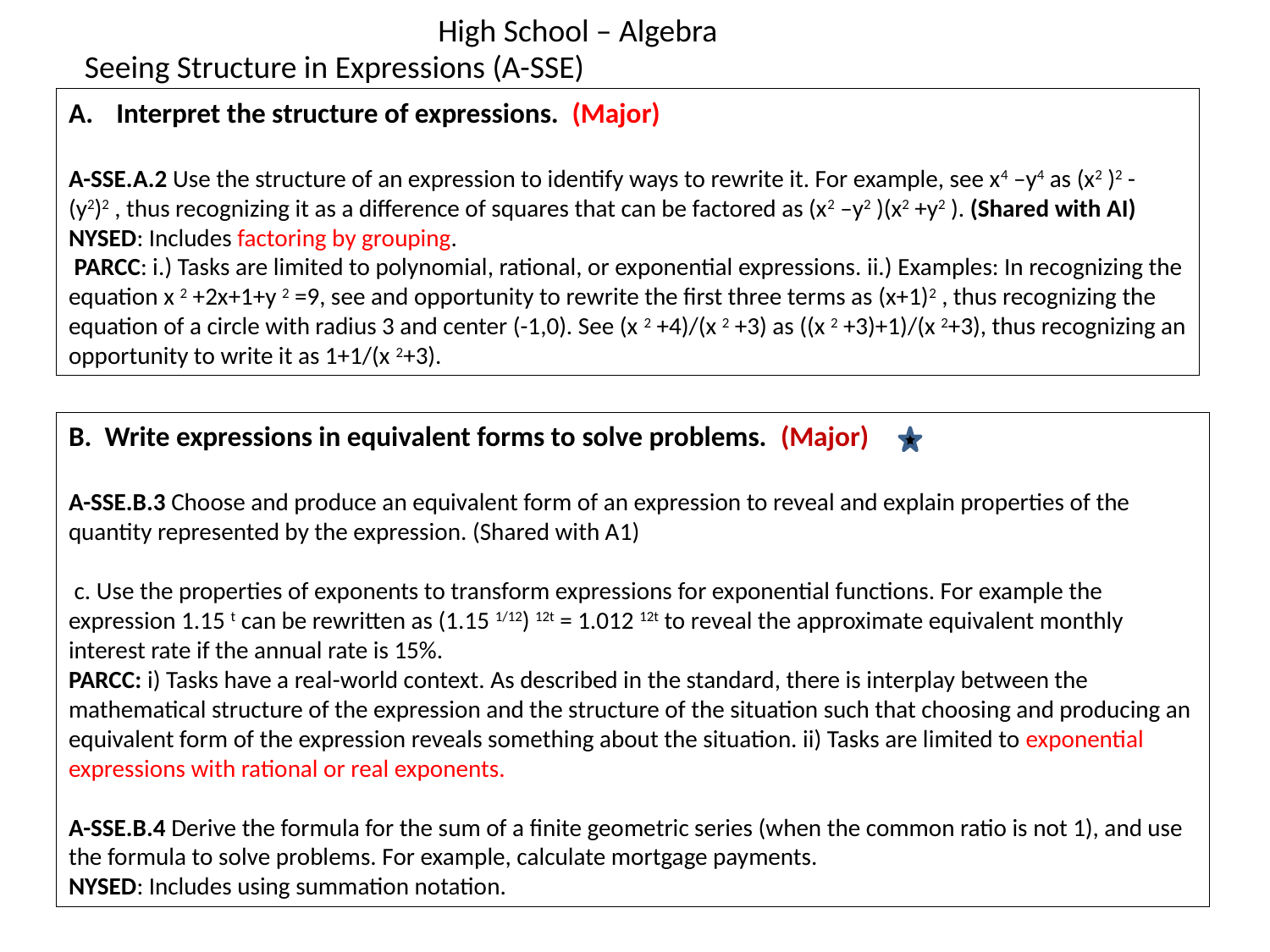

High School – Algebra
Seeing Structure in Expressions (A-SSE)
Interpret the structure of expressions.  (Major)

A-SSE.A.2 Use the structure of an expression to identify ways to rewrite it. For example, see x4 –y4 as (x2 )2 -(y2)2 , thus recognizing it as a difference of squares that can be factored as (x2 –y2 )(x2 +y2 ). (Shared with AI)
NYSED: Includes factoring by grouping.
 PARCC: i.) Tasks are limited to polynomial, rational, or exponential expressions. ii.) Examples: In recognizing the equation x 2 +2x+1+y 2 =9, see and opportunity to rewrite the first three terms as (x+1)2 , thus recognizing the equation of a circle with radius 3 and center (-1,0). See (x 2 +4)/(x 2 +3) as ((x 2 +3)+1)/(x 2+3), thus recognizing an opportunity to write it as 1+1/(x 2+3).
B.  Write expressions in equivalent forms to solve problems.  (Major)

A-SSE.B.3 Choose and produce an equivalent form of an expression to reveal and explain properties of the quantity represented by the expression. (Shared with A1)

 c. Use the properties of exponents to transform expressions for exponential functions. For example the expression 1.15 t can be rewritten as (1.15 1/12) 12t = 1.012 12t to reveal the approximate equivalent monthly interest rate if the annual rate is 15%.
PARCC: i) Tasks have a real-world context. As described in the standard, there is interplay between the mathematical structure of the expression and the structure of the situation such that choosing and producing an equivalent form of the expression reveals something about the situation. ii) Tasks are limited to exponential expressions with rational or real exponents.

A-SSE.B.4 Derive the formula for the sum of a finite geometric series (when the common ratio is not 1), and use the formula to solve problems. For example, calculate mortgage payments.
NYSED: Includes using summation notation.